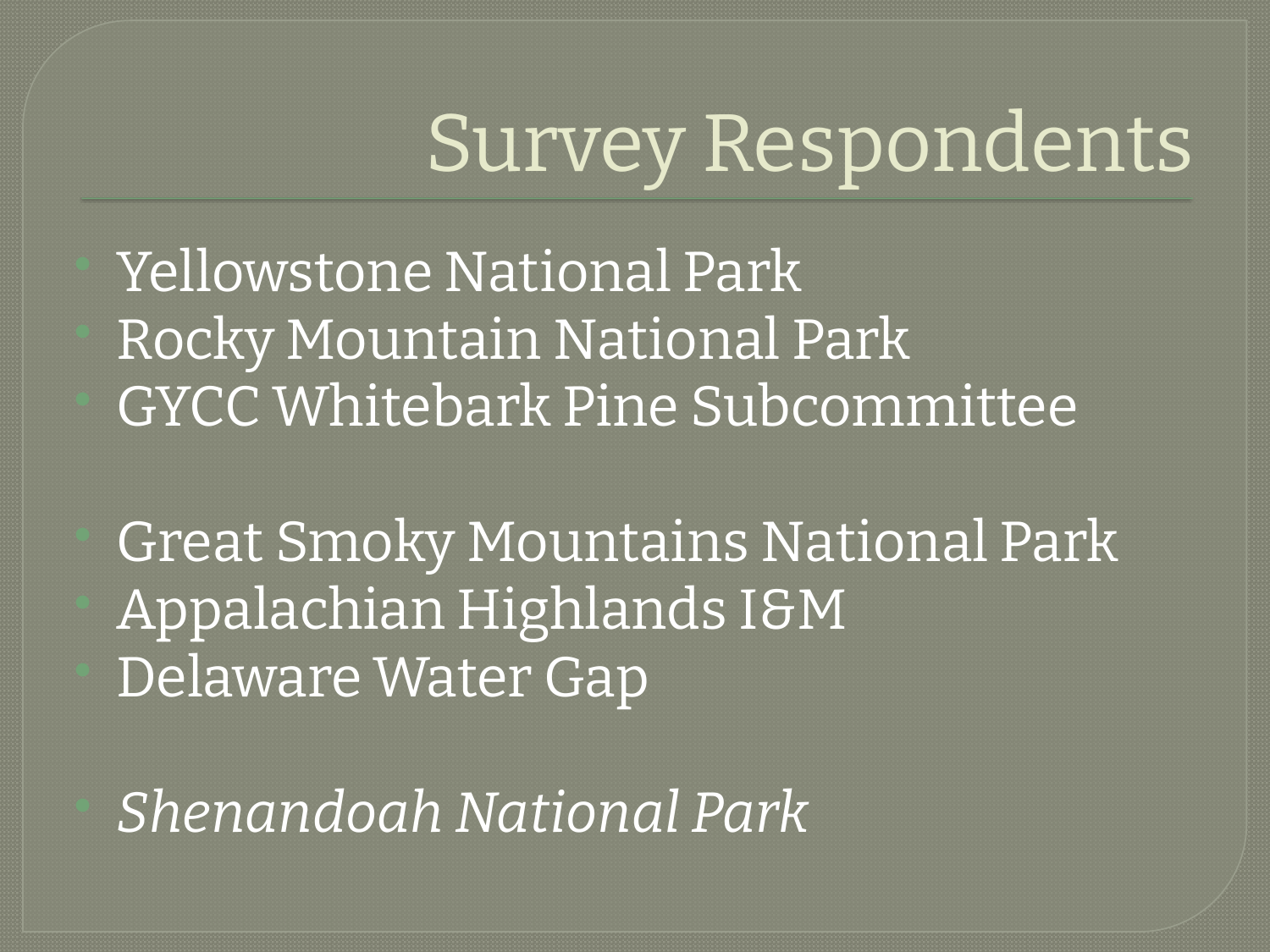

# Survey Respondents
Yellowstone National Park
Rocky Mountain National Park
GYCC Whitebark Pine Subcommittee

Great Smoky Mountains National Park
Appalachian Highlands I&M
Delaware Water Gap

Shenandoah National Park